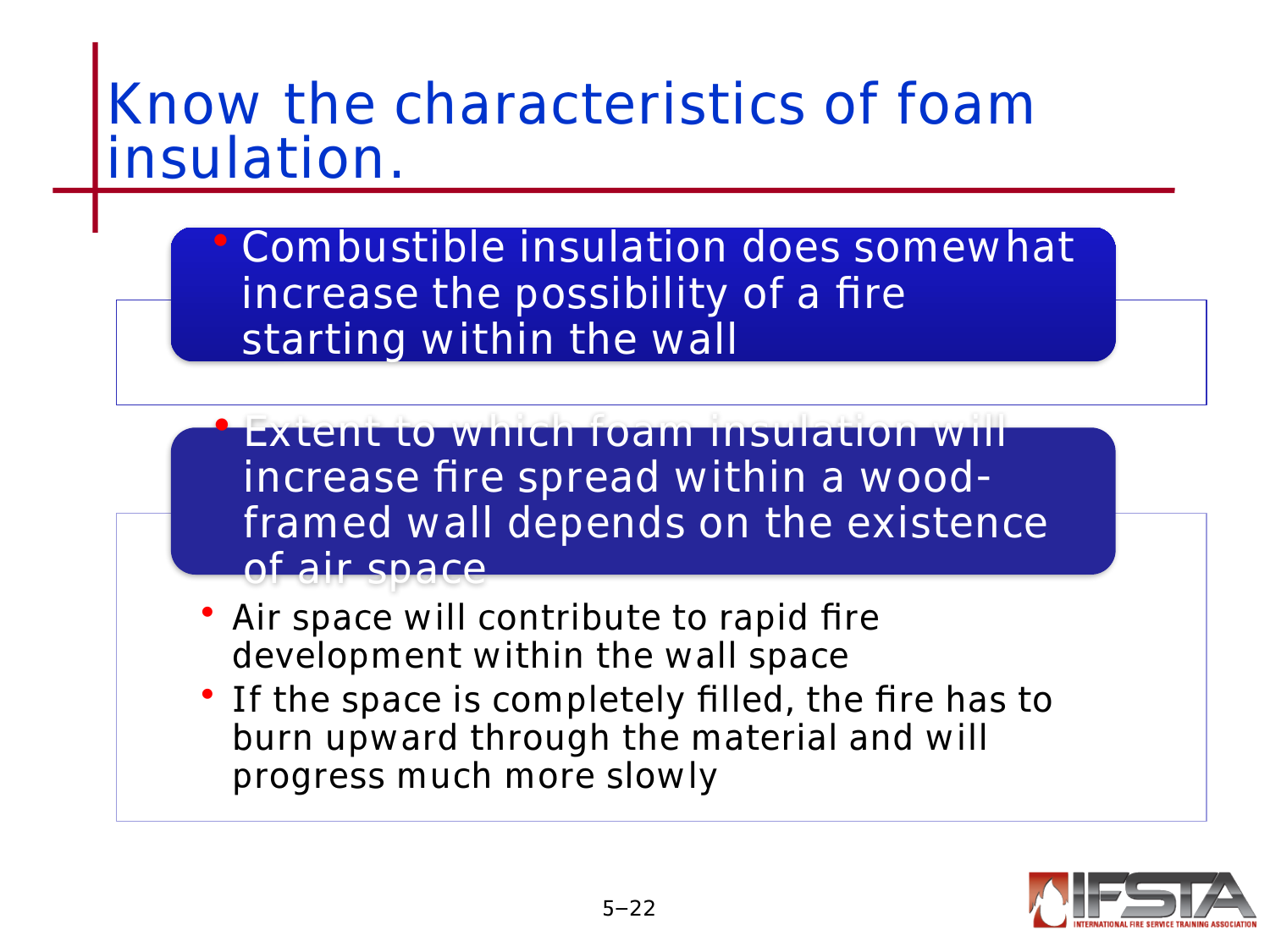

# Know the characteristics of foam insulation.
Combustible insulation does somewhat increase the possibility of a fire starting within the wall
Air space will contribute to rapid fire development within the wall space
If the space is completely filled, the fire has to burn upward through the material and will progress much more slowly
Extent to which foam insulation will increase fire spread within a wood-framed wall depends on the existence of air space
5–22